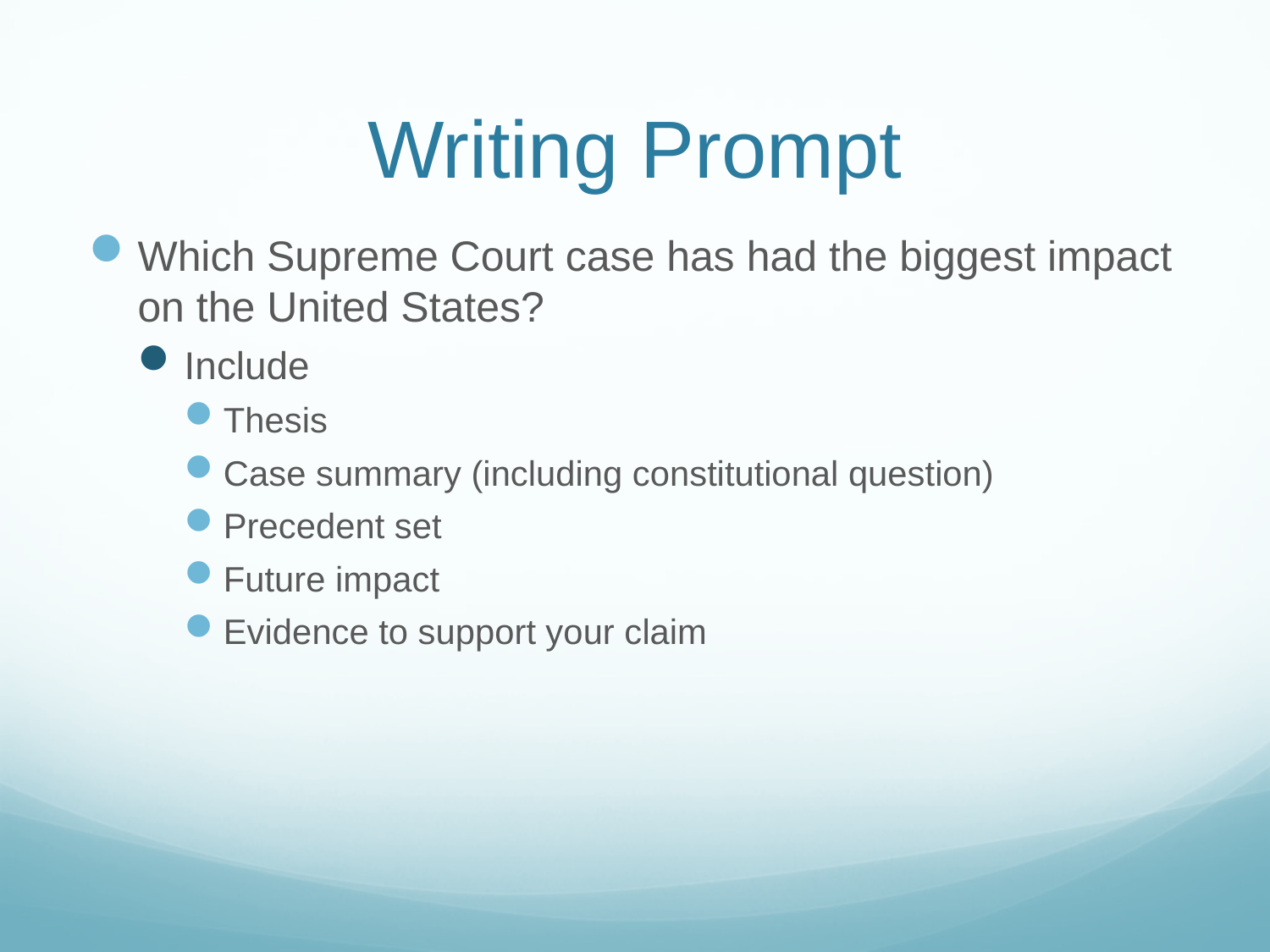

# Writing Prompt
Which Supreme Court case has had the biggest impact on the United States?
Include
Thesis
Case summary (including constitutional question)
Precedent set
Future impact
Evidence to support your claim